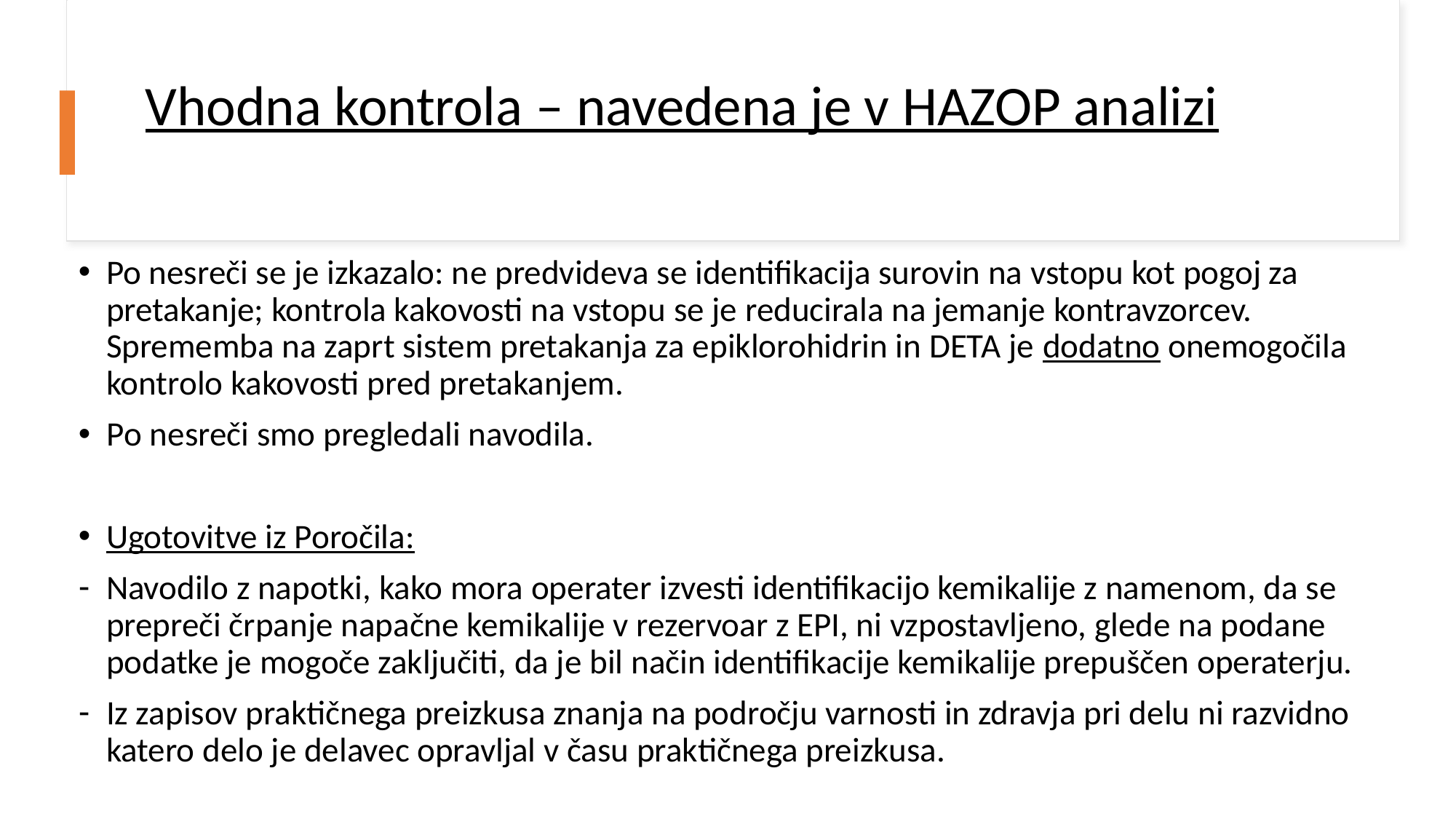

# Vhodna kontrola – navedena je v HAZOP analizi

Po nesreči se je izkazalo: ne predvideva se identifikacija surovin na vstopu kot pogoj za pretakanje; kontrola kakovosti na vstopu se je reducirala na jemanje kontravzorcev. Sprememba na zaprt sistem pretakanja za epiklorohidrin in DETA je dodatno onemogočila kontrolo kakovosti pred pretakanjem.
Po nesreči smo pregledali navodila.

Ugotovitve iz Poročila:
Navodilo z napotki, kako mora operater izvesti identifikacijo kemikalije z namenom, da se prepreči črpanje napačne kemikalije v rezervoar z EPI, ni vzpostavljeno, glede na podane podatke je mogoče zaključiti, da je bil način identifikacije kemikalije prepuščen operaterju.
Iz zapisov praktičnega preizkusa znanja na področju varnosti in zdravja pri delu ni razvidno katero delo je delavec opravljal v času praktičnega preizkusa.